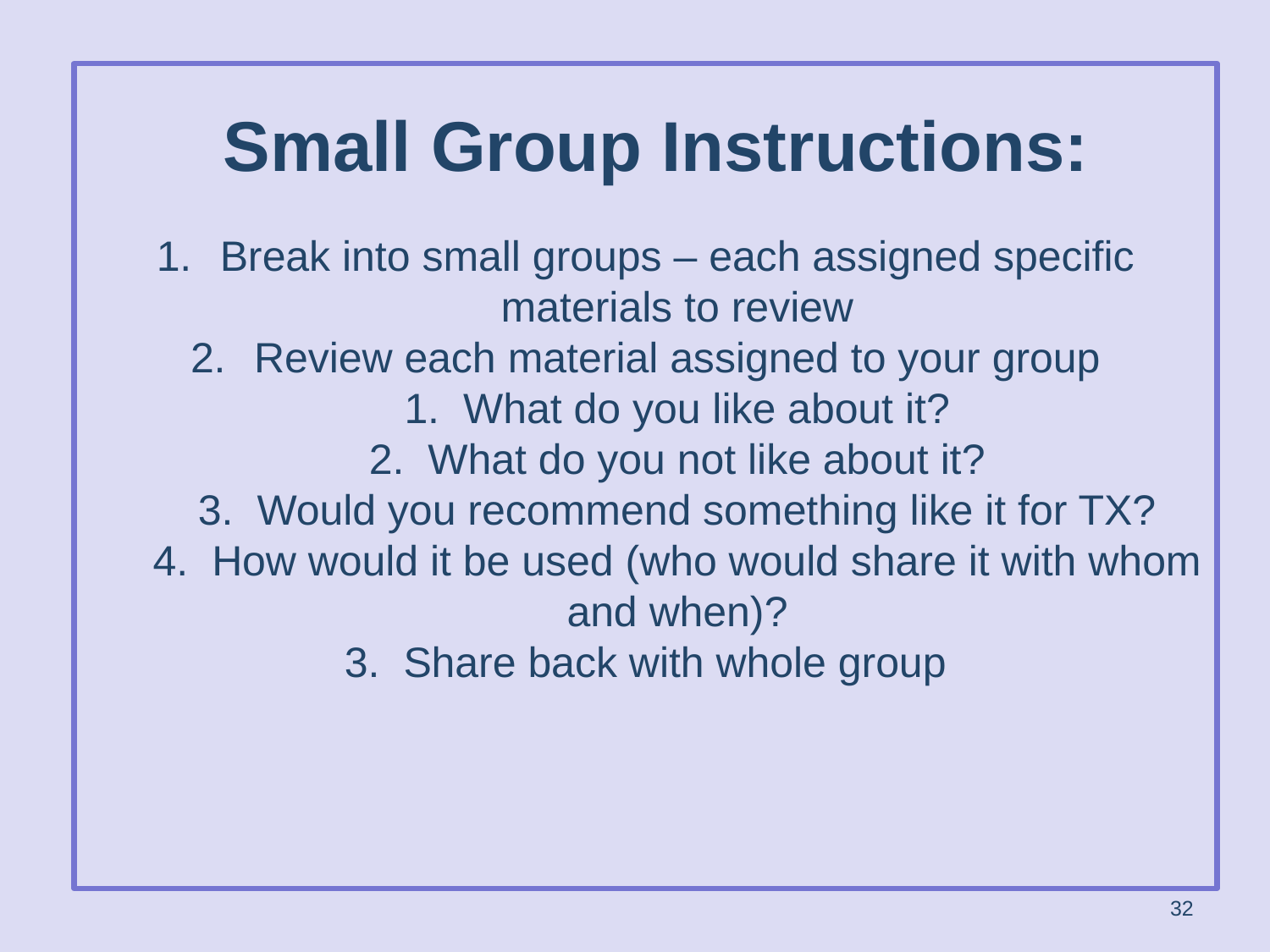

Small Group Instructions:
Break into small groups – each assigned specific materials to review
Review each material assigned to your group
	1.  What do you like about it?
	2.  What do you not like about it?
	3.  Would you recommend something like it for TX?
	4.  How would it be used (who would share it with whom and when)?
3.  Share back with whole group
32